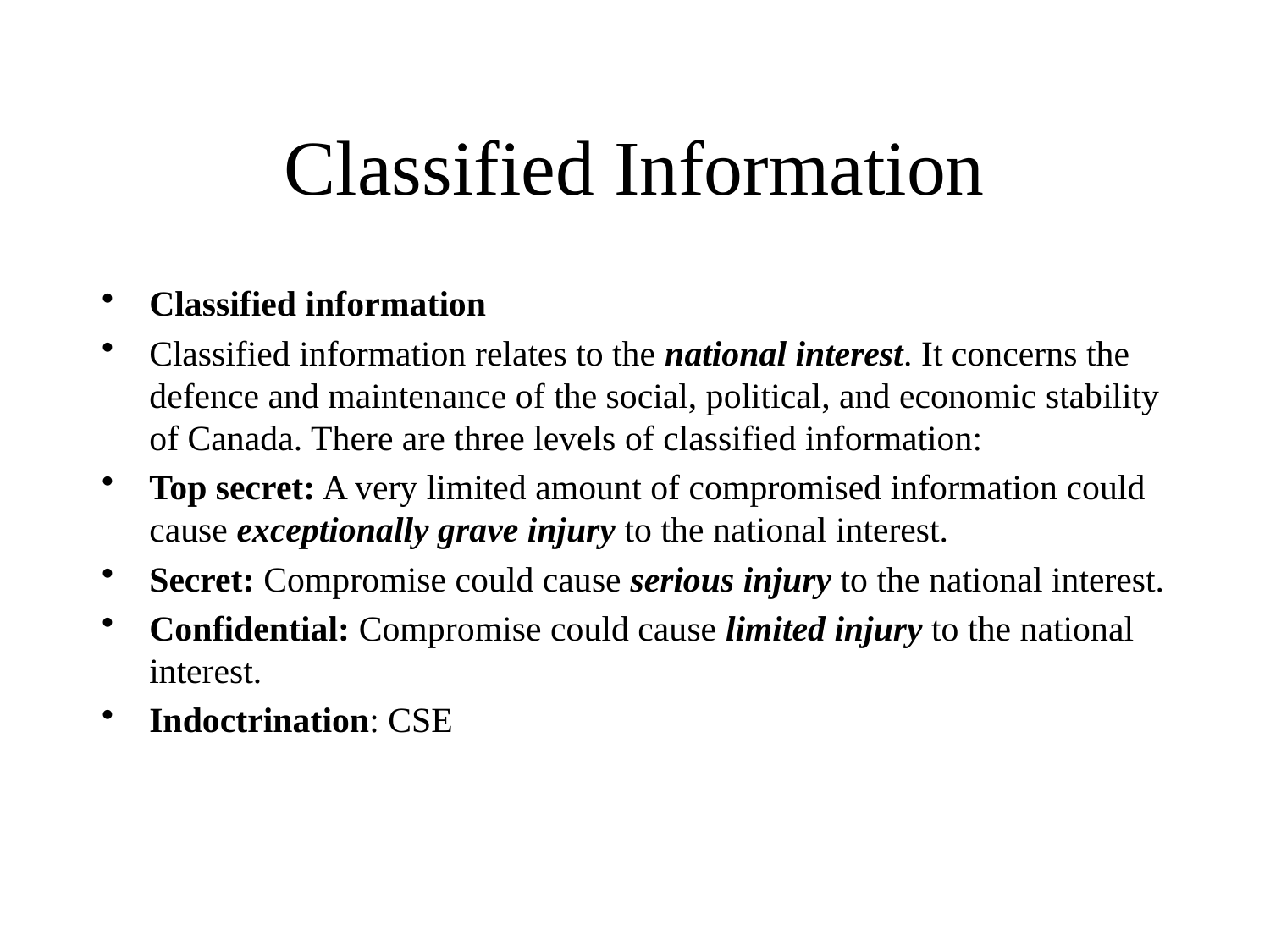

# Classified Information
Classified information
Classified information relates to the national interest. It concerns the defence and maintenance of the social, political, and economic stability of Canada. There are three levels of classified information:
Top secret: A very limited amount of compromised information could cause exceptionally grave injury to the national interest.
Secret: Compromise could cause serious injury to the national interest.
Confidential: Compromise could cause limited injury to the national interest.
Indoctrination: CSE